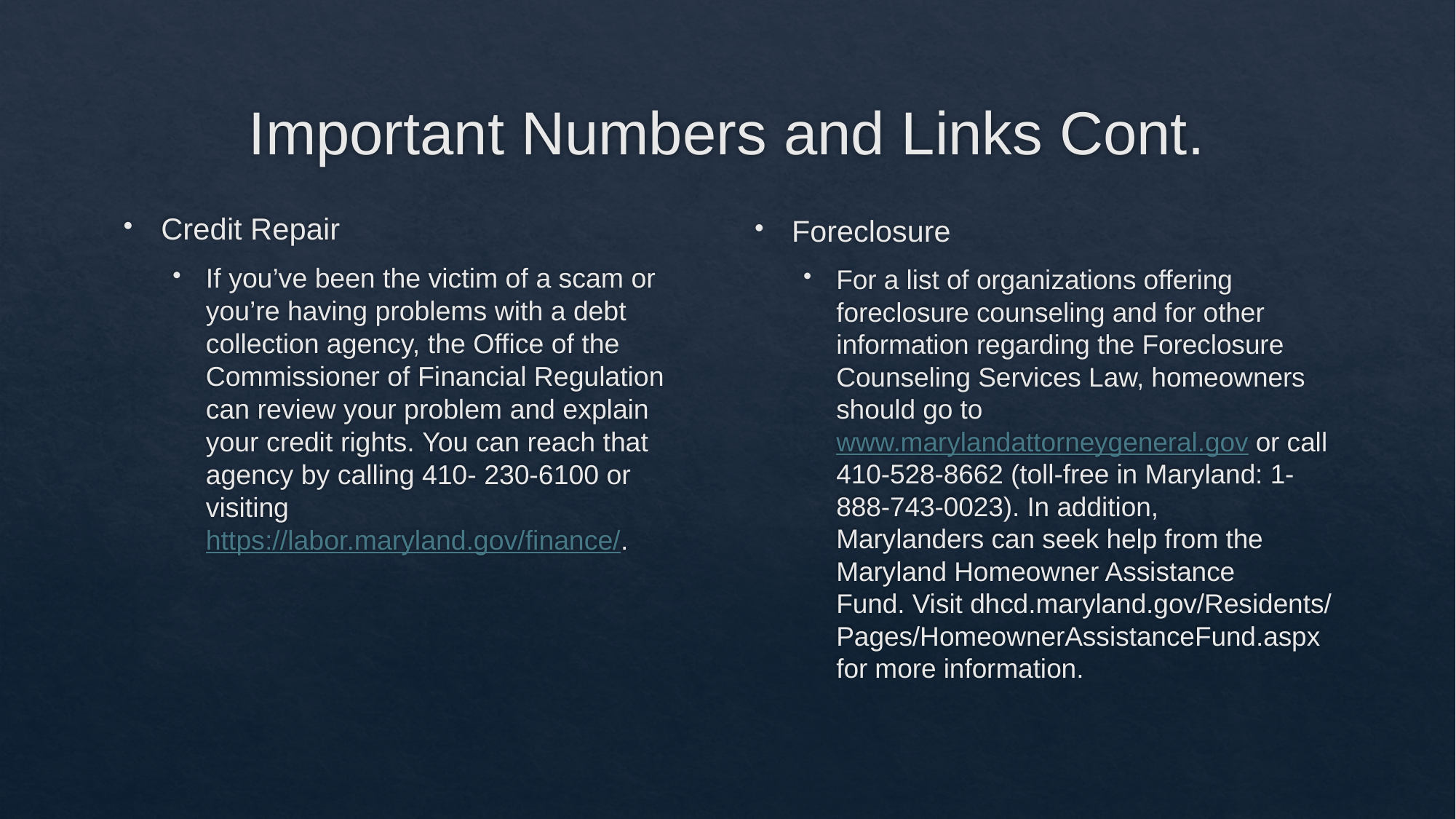

# Important Numbers and Links Cont.
Credit Repair
If you’ve been the victim of a scam or you’re having problems with a debt collection agency, the Office of the Commissioner of Financial Regulation can review your problem and explain your credit rights. You can reach that agency by calling 410- 230-6100 or visiting https://labor.maryland.gov/finance/.

Foreclosure
For a list of organizations offering foreclosure counseling and for other information regarding the Foreclosure Counseling Services Law, homeowners should go to www.marylandattorneygeneral.gov or call 410-528-8662 (toll-free in Maryland: 1-888-743-0023). In addition, Marylanders can seek help from the Maryland Homeowner Assistance Fund. Visit dhcd.maryland.gov/Residents/Pages/HomeownerAssistanceFund.aspx for more information.